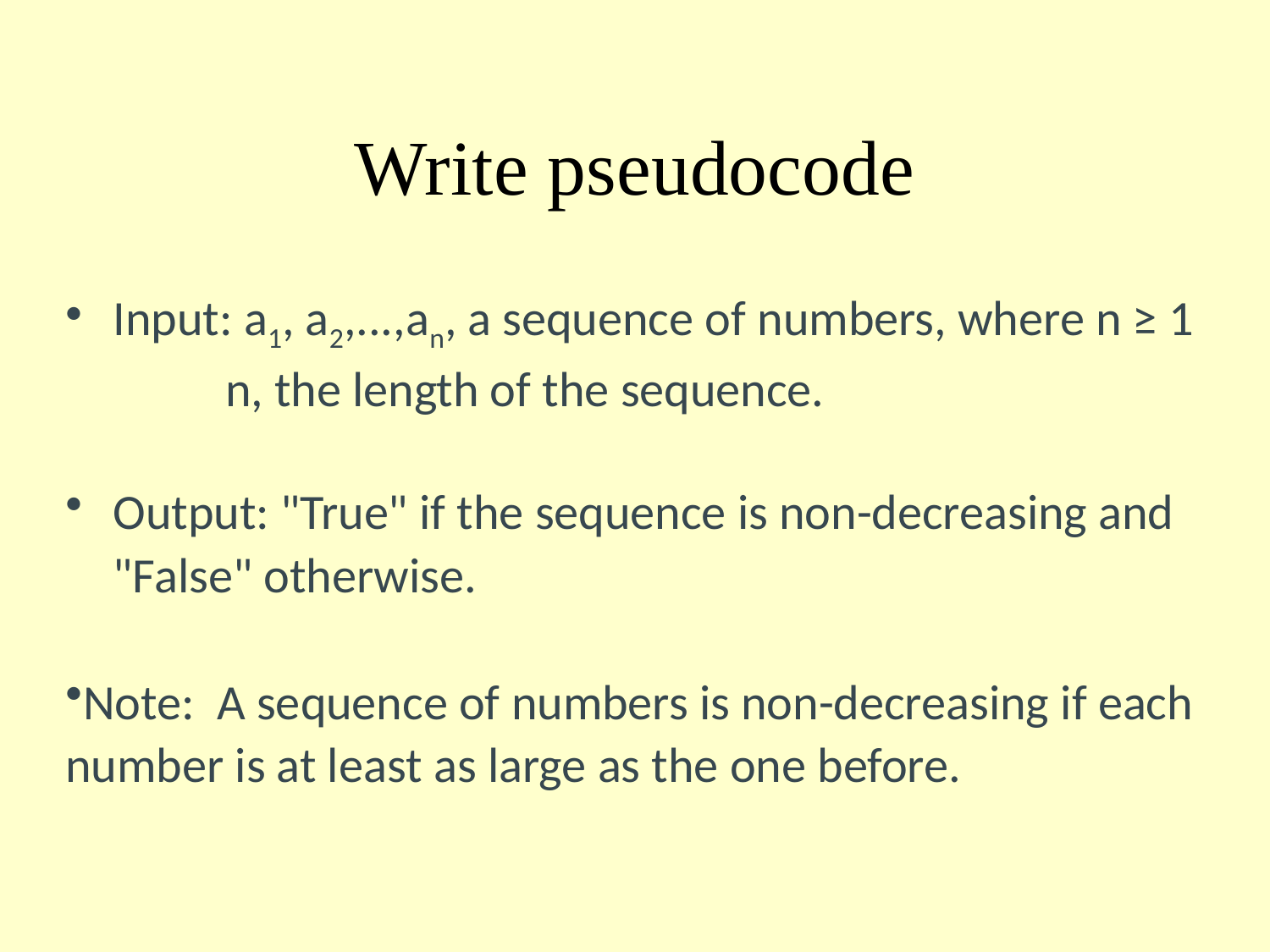

# Write pseudocode
Input: a1, a2,...,an, a sequence of numbers, where n ≥ 1
          n, the length of the sequence.
Output: "True" if the sequence is non-decreasing and "False" otherwise.

Note:  A sequence of numbers is non-decreasing if each number is at least as large as the one before.